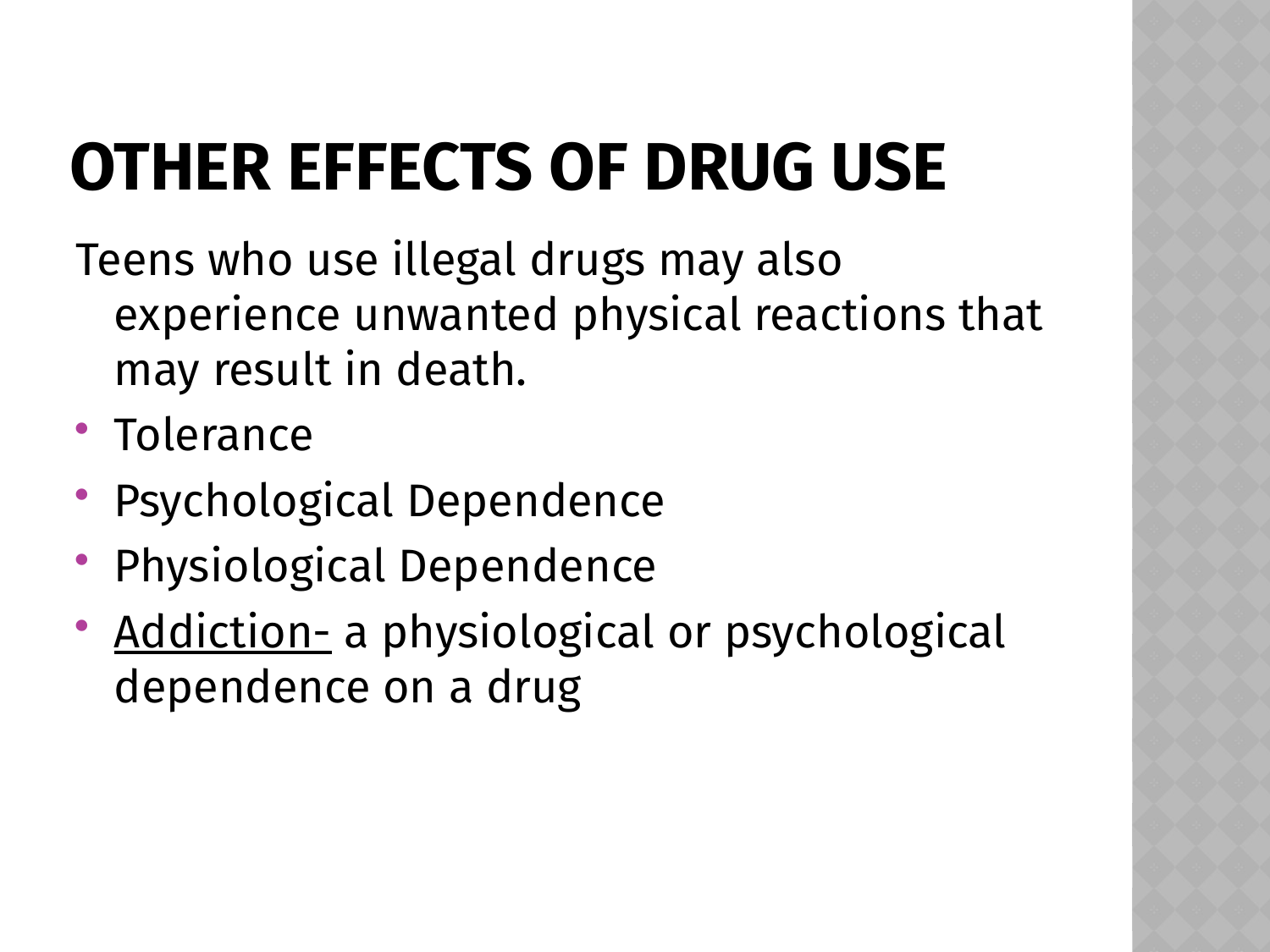

# Other Effects of Drug Use
Teens who use illegal drugs may also experience unwanted physical reactions that may result in death.
Tolerance
Psychological Dependence
Physiological Dependence
Addiction- a physiological or psychological dependence on a drug